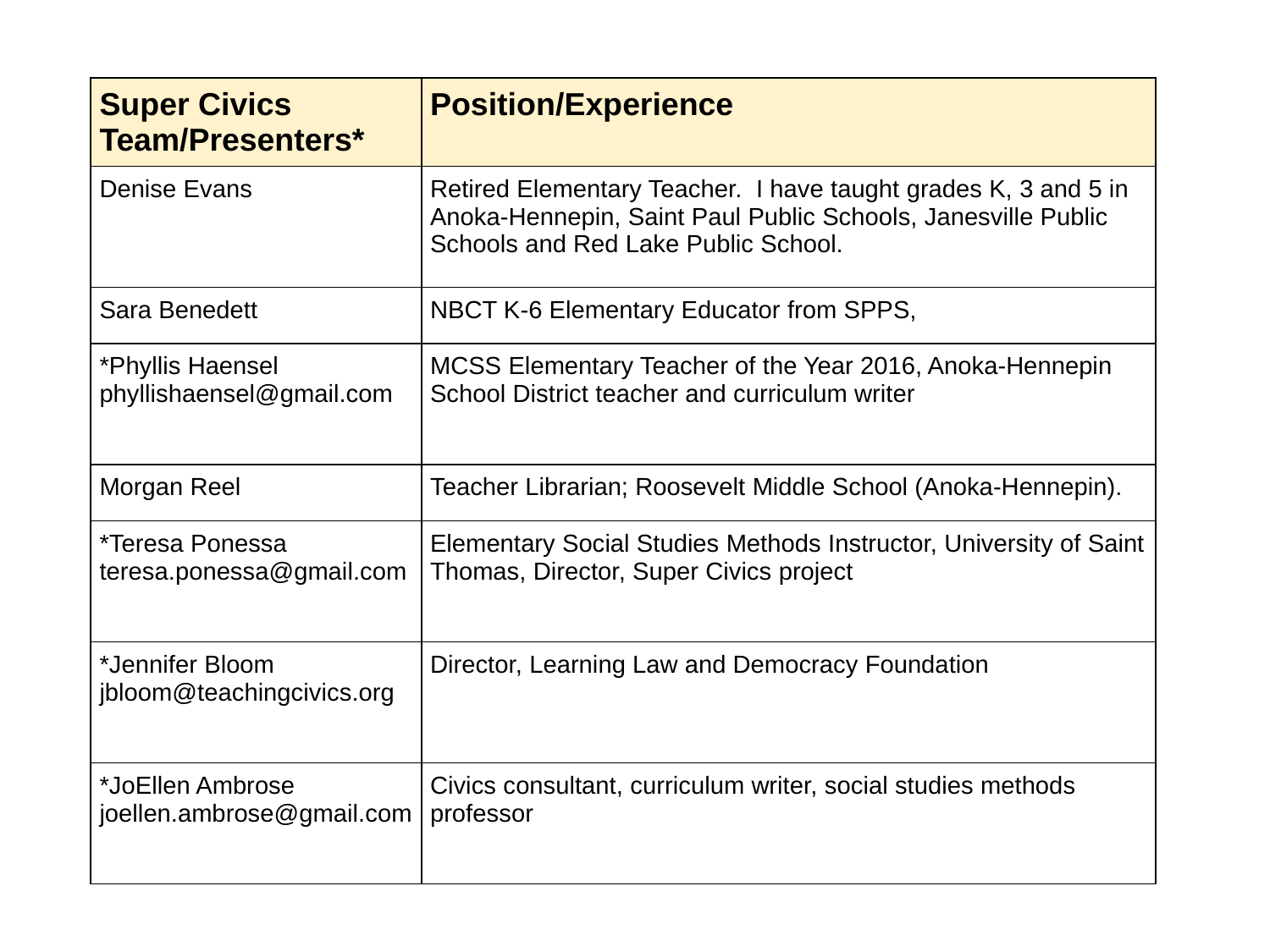

| Super Civics Team/Presenters\* | Position/Experience |
| --- | --- |
| Denise Evans | Retired Elementary Teacher. I have taught grades K, 3 and 5 in Anoka-Hennepin, Saint Paul Public Schools, Janesville Public Schools and Red Lake Public School. |
| Sara Benedett | NBCT K-6 Elementary Educator from SPPS, |
| \*Phyllis Haensel phyllishaensel@gmail.com | MCSS Elementary Teacher of the Year 2016, Anoka-Hennepin School District teacher and curriculum writer |
| Morgan Reel | Teacher Librarian; Roosevelt Middle School (Anoka-Hennepin). |
| \*Teresa Ponessa teresa.ponessa@gmail.com | Elementary Social Studies Methods Instructor, University of Saint Thomas, Director, Super Civics project |
| \*Jennifer Bloom jbloom@teachingcivics.org | Director, Learning Law and Democracy Foundation |
| \*JoEllen Ambrose joellen.ambrose@gmail.com | Civics consultant, curriculum writer, social studies methods professor |